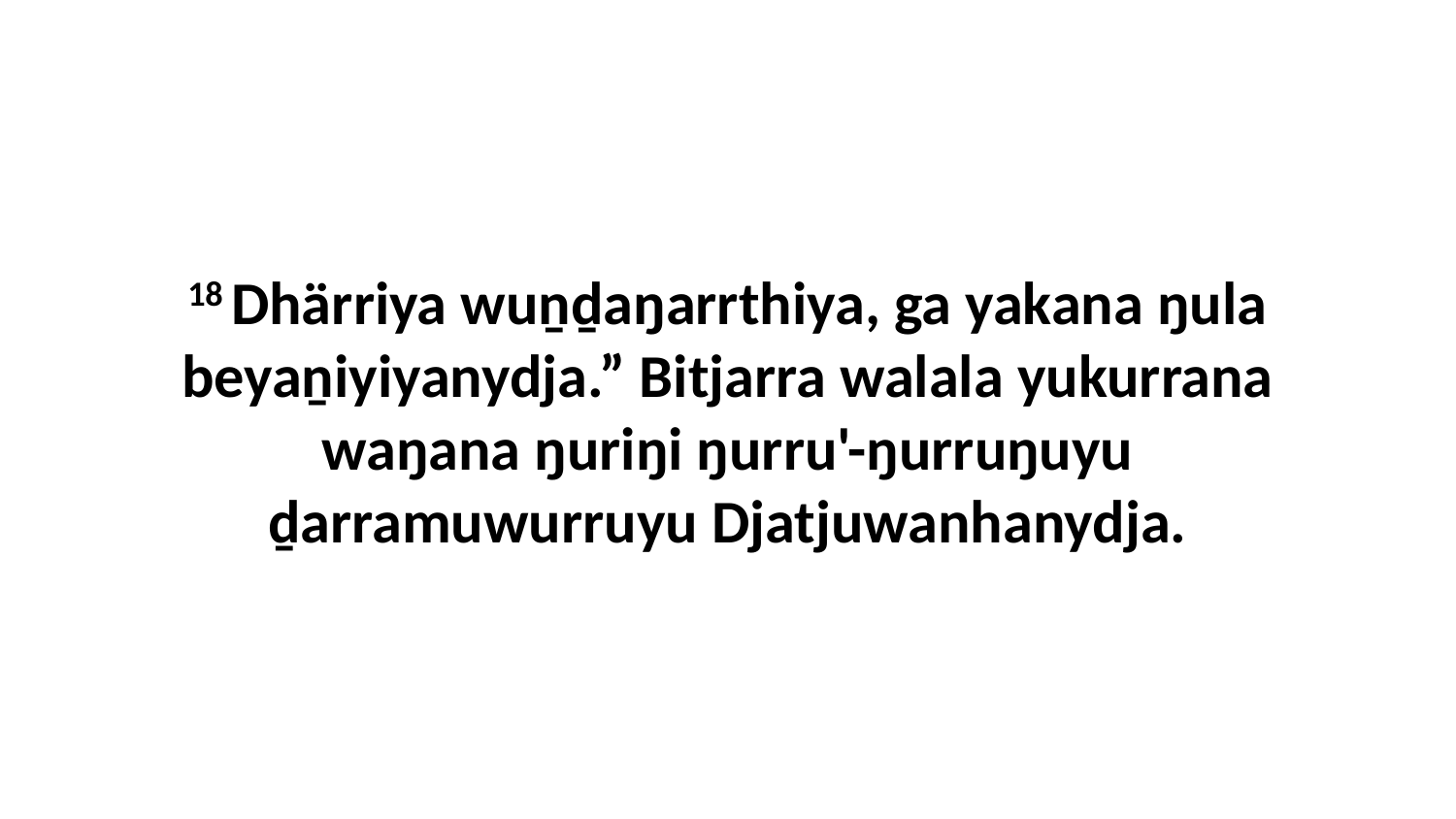

18 Dhärriya wuṉḏaŋarrthiya, ga yakana ŋula beyaṉiyiyanydja.” Bitjarra walala yukurrana waŋana ŋuriŋi ŋurru'-ŋurruŋuyu ḏarramuwurruyu Djatjuwanhanydja.